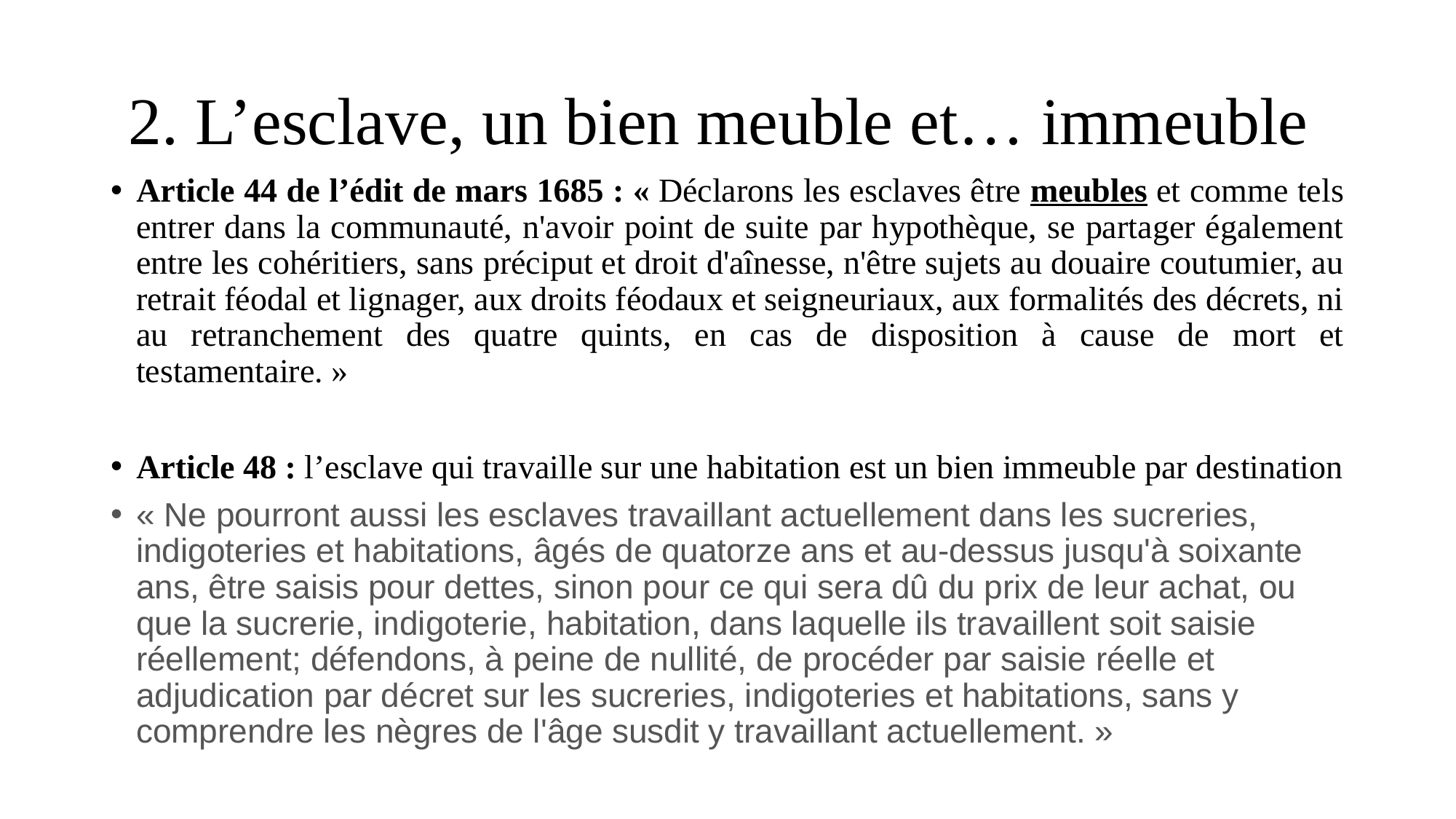

# 2. L’esclave, un bien meuble et… immeuble
Article 44 de l’édit de mars 1685 : « Déclarons les esclaves être meubles et comme tels entrer dans la communauté, n'avoir point de suite par hypothèque, se partager également entre les cohéritiers, sans préciput et droit d'aînesse, n'être sujets au douaire coutumier, au retrait féodal et lignager, aux droits féodaux et seigneuriaux, aux formalités des décrets, ni au retranchement des quatre quints, en cas de disposition à cause de mort et testamentaire. »

Article 48 : l’esclave qui travaille sur une habitation est un bien immeuble par destination
« Ne pourront aussi les esclaves travaillant actuellement dans les sucreries, indigoteries et habitations, âgés de quatorze ans et au-dessus jusqu'à soixante ans, être saisis pour dettes, sinon pour ce qui sera dû du prix de leur achat, ou que la sucrerie, indigoterie, habitation, dans laquelle ils travaillent soit saisie réellement; défendons, à peine de nullité, de procéder par saisie réelle et adjudication par décret sur les sucreries, indigoteries et habitations, sans y comprendre les nègres de l'âge susdit y travaillant actuellement. »